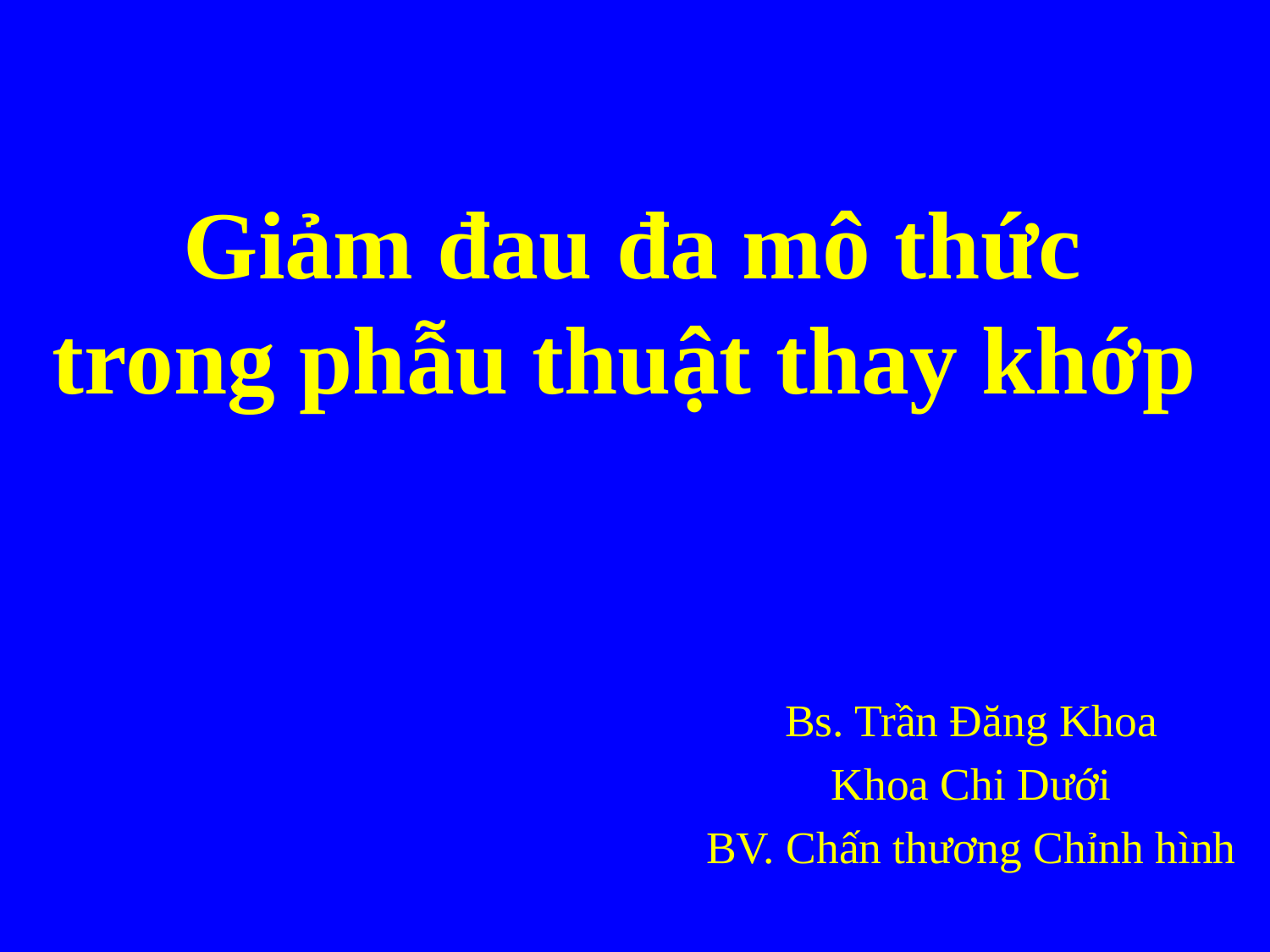

# Giảm đau đa mô thức trong phẫu thuật thay khớp
Bs. Trần Đăng Khoa
Khoa Chi Dưới
BV. Chấn thương Chỉnh hình